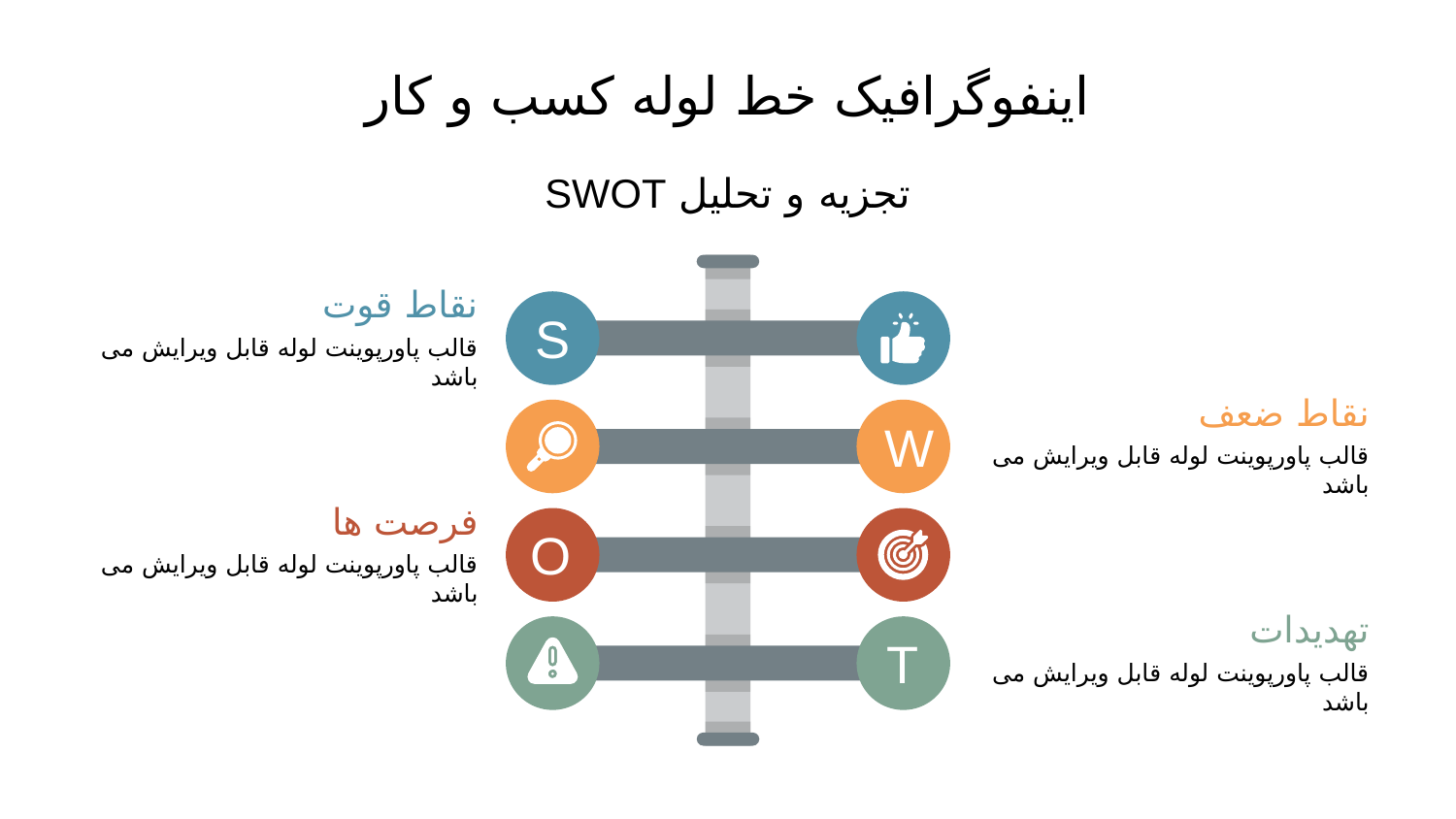

# اینفوگرافیک خط لوله کسب و کار
تجزیه و تحلیل SWOT

نقاط قوت
S

قالب پاورپوینت لوله قابل ویرایش می باشد

نقاط ضعف

W
قالب پاورپوینت لوله قابل ویرایش می باشد

فرصت ها
O

قالب پاورپوینت لوله قابل ویرایش می باشد

تهدیدات

T
قالب پاورپوینت لوله قابل ویرایش می باشد